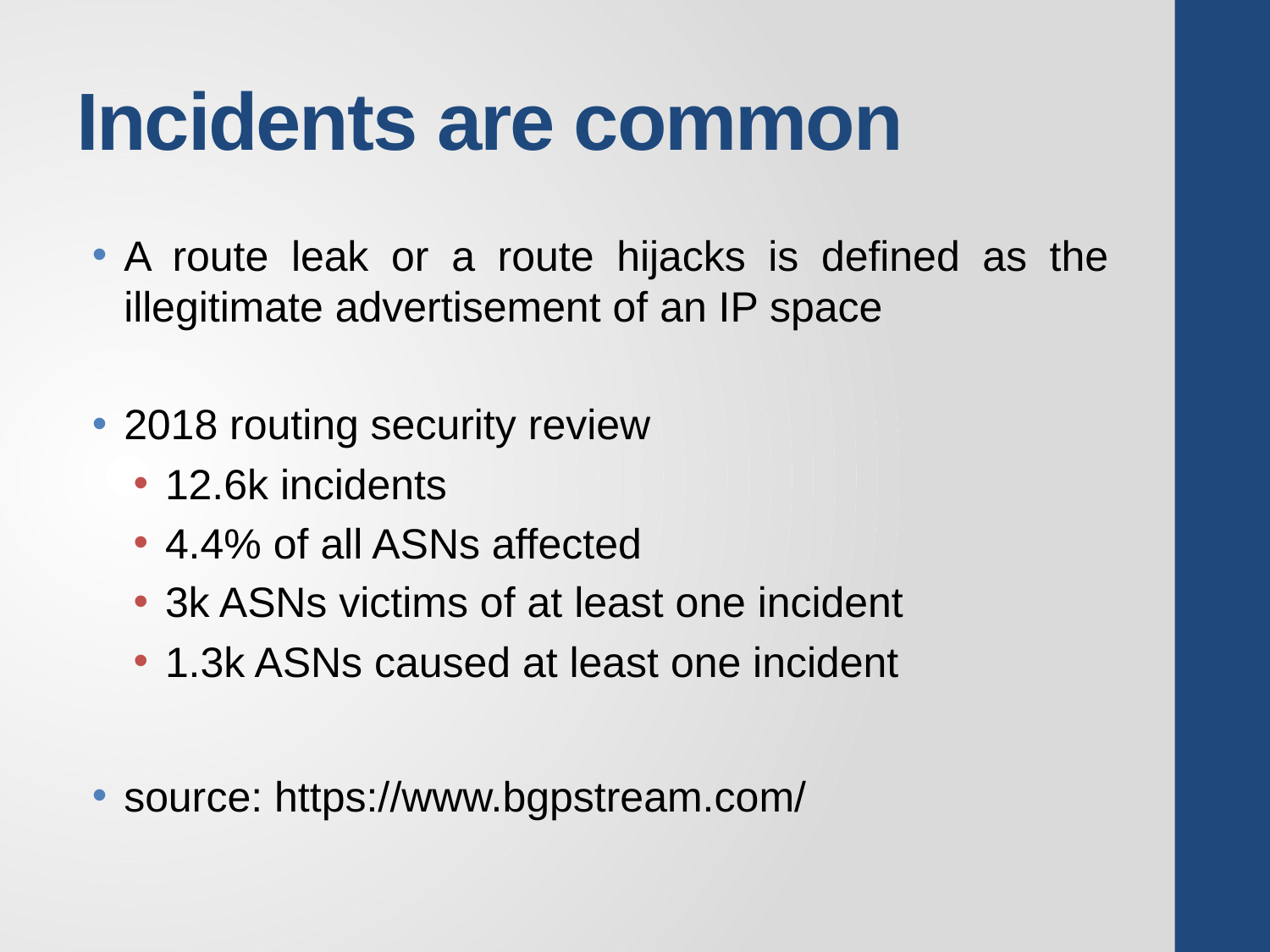

# Incidents are common
A route leak or a route hijacks is defined as the illegitimate advertisement of an IP space

2018 routing security review
12.6k incidents
4.4% of all ASNs affected
3k ASNs victims of at least one incident
1.3k ASNs caused at least one incident

source: https://www.bgpstream.com/